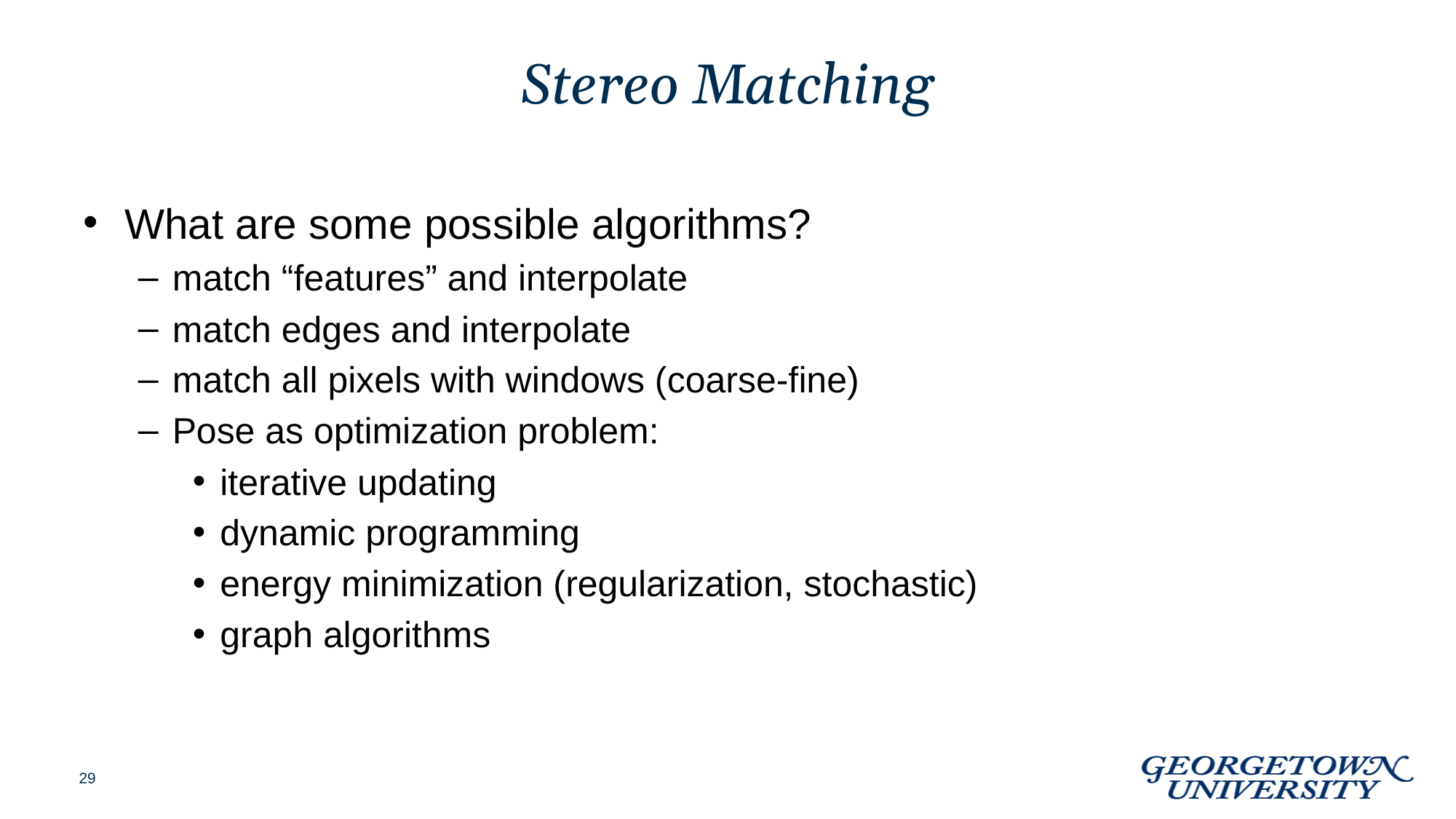

# Stereo Matching
What are some possible algorithms?
match “features” and interpolate
match edges and interpolate
match all pixels with windows (coarse-fine)
Pose as optimization problem:
iterative updating
dynamic programming
energy minimization (regularization, stochastic)
graph algorithms
29